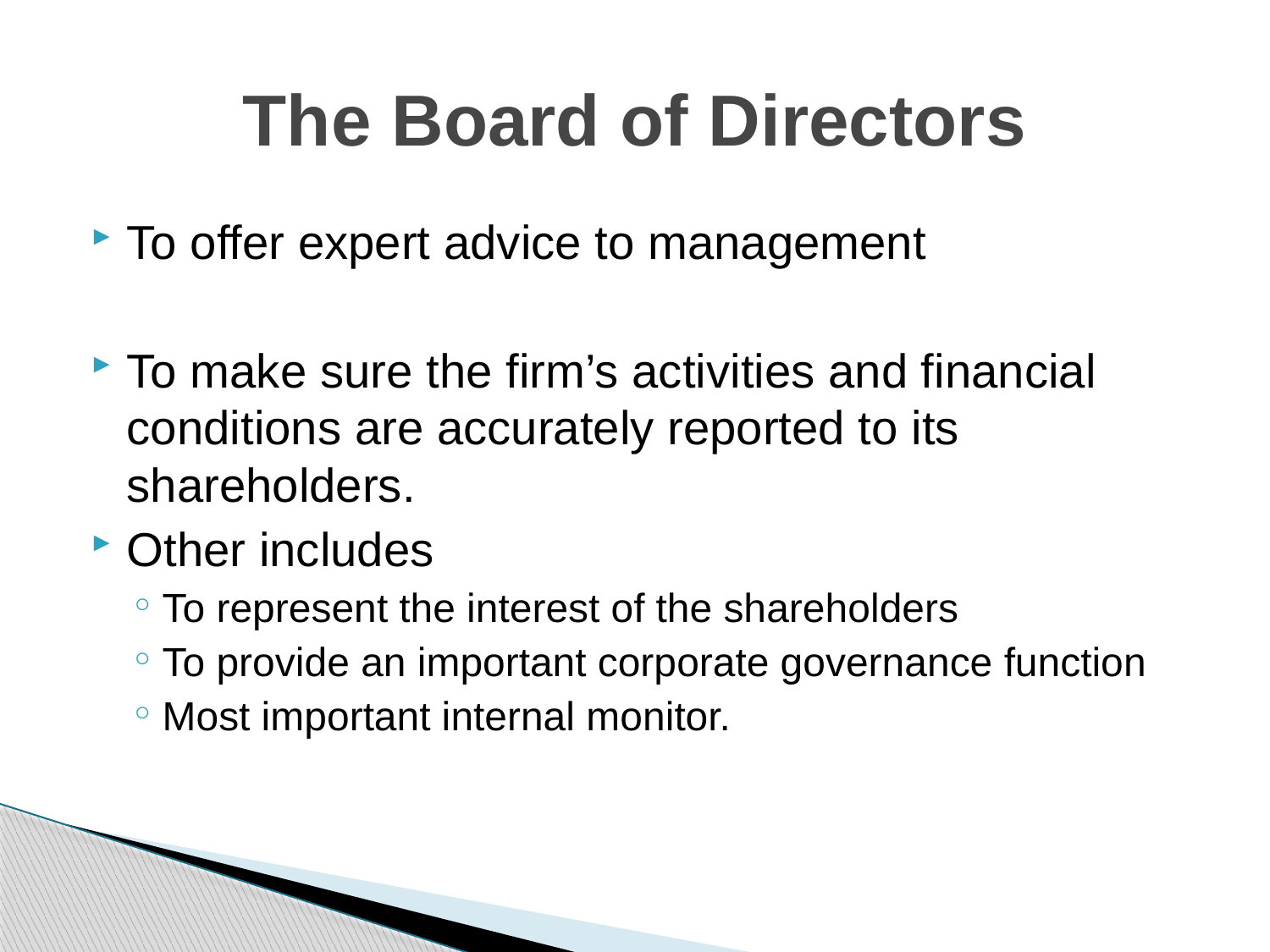

# The Board of Directors
To offer expert advice to management

To make sure the firm’s activities and financial conditions are accurately reported to its shareholders.
Other includes
To represent the interest of the shareholders
To provide an important corporate governance function
Most important internal monitor.